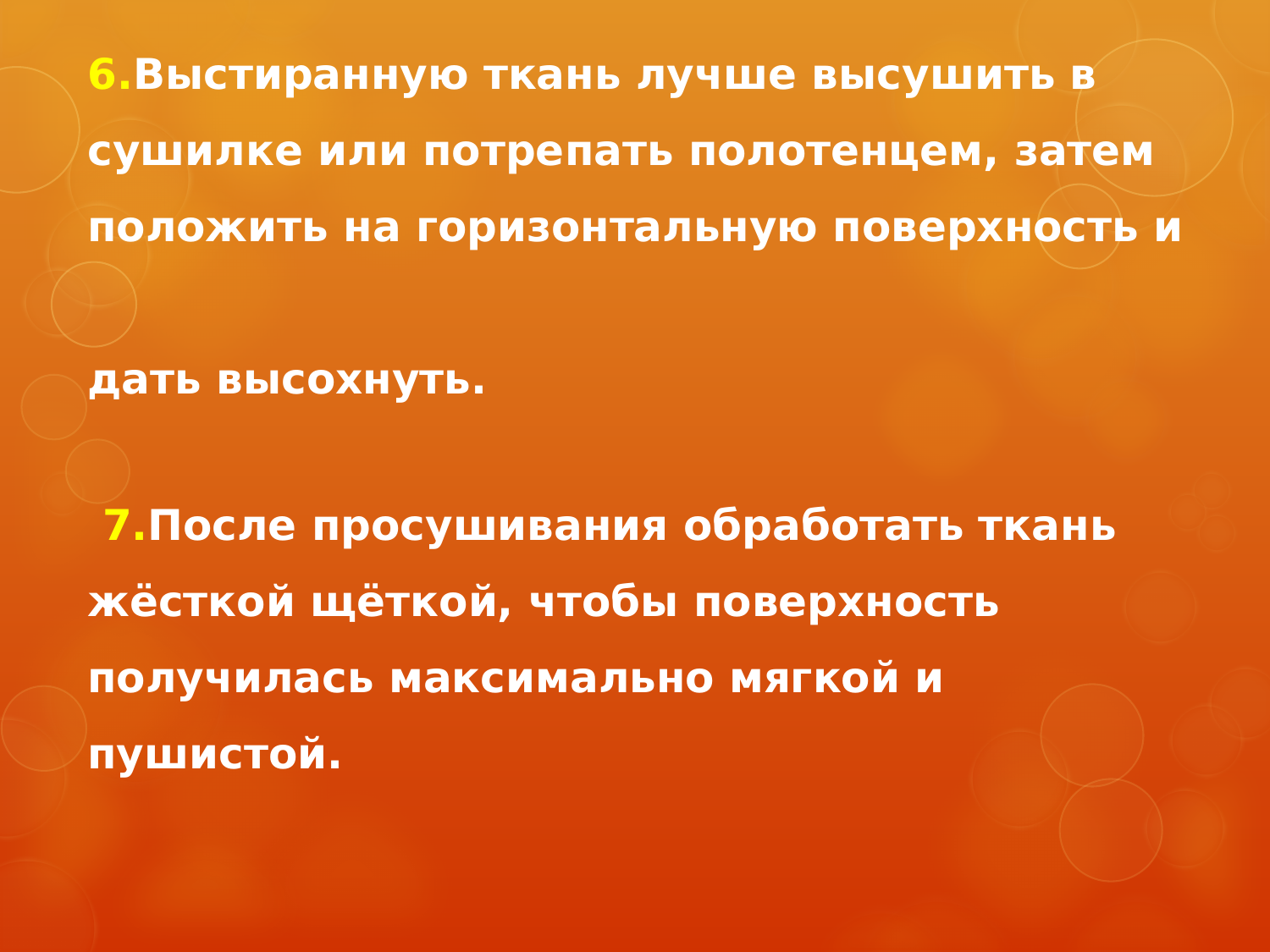

#
6.Выстиранную ткань лучше высушить в сушилке или потрепать полотенцем, затем положить на горизонтальную поверхность и
дать высохнуть.
 7.После просушивания обработать ткань жёсткой щёткой, чтобы поверхность получилась максимально мягкой и пушистой.